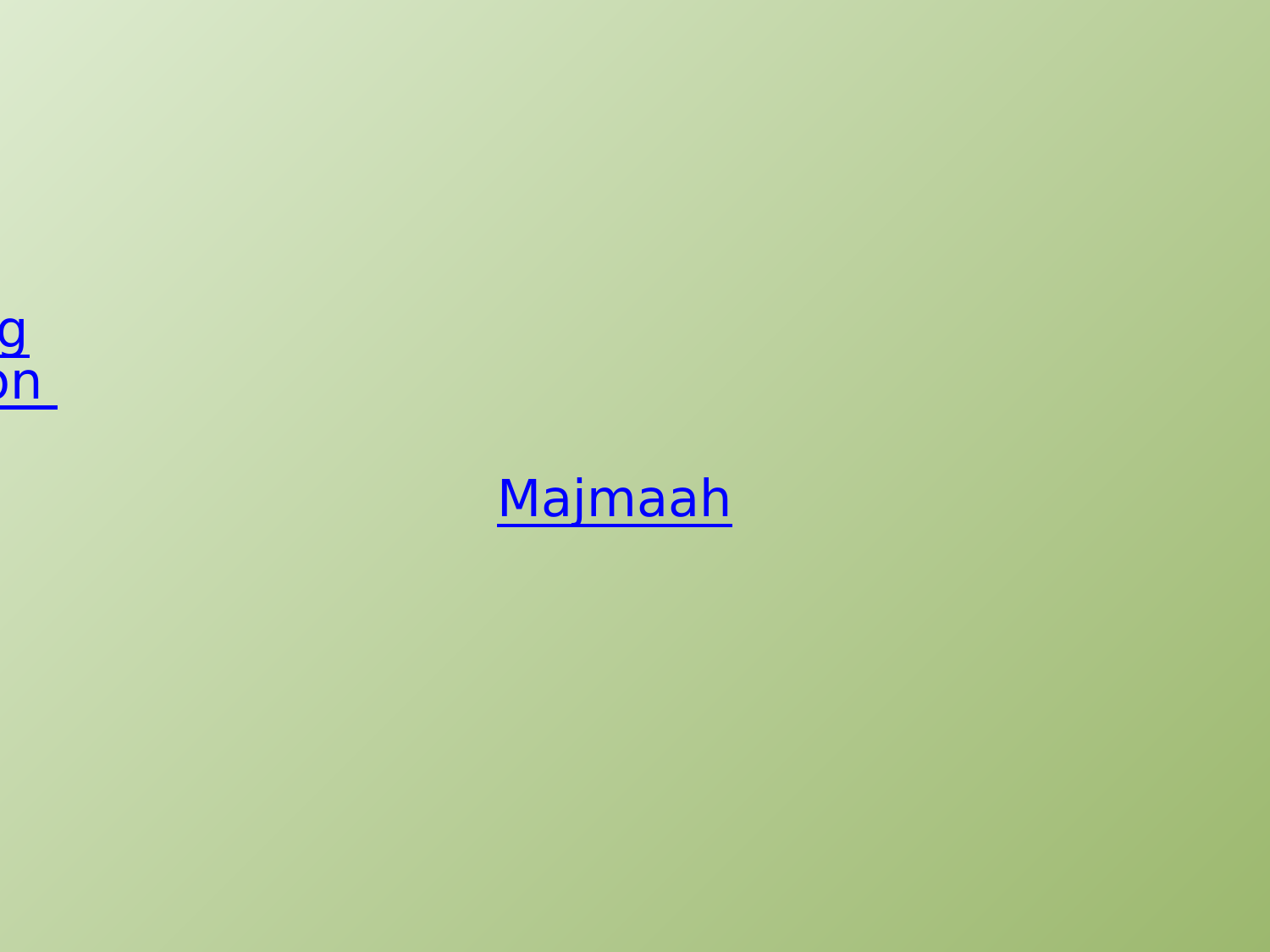

# Within the Program of Visiting the Colleges of the University, College of Education in Majmaah was the Next Station of The Working Team at the Vice Presidency for Academic Affairs